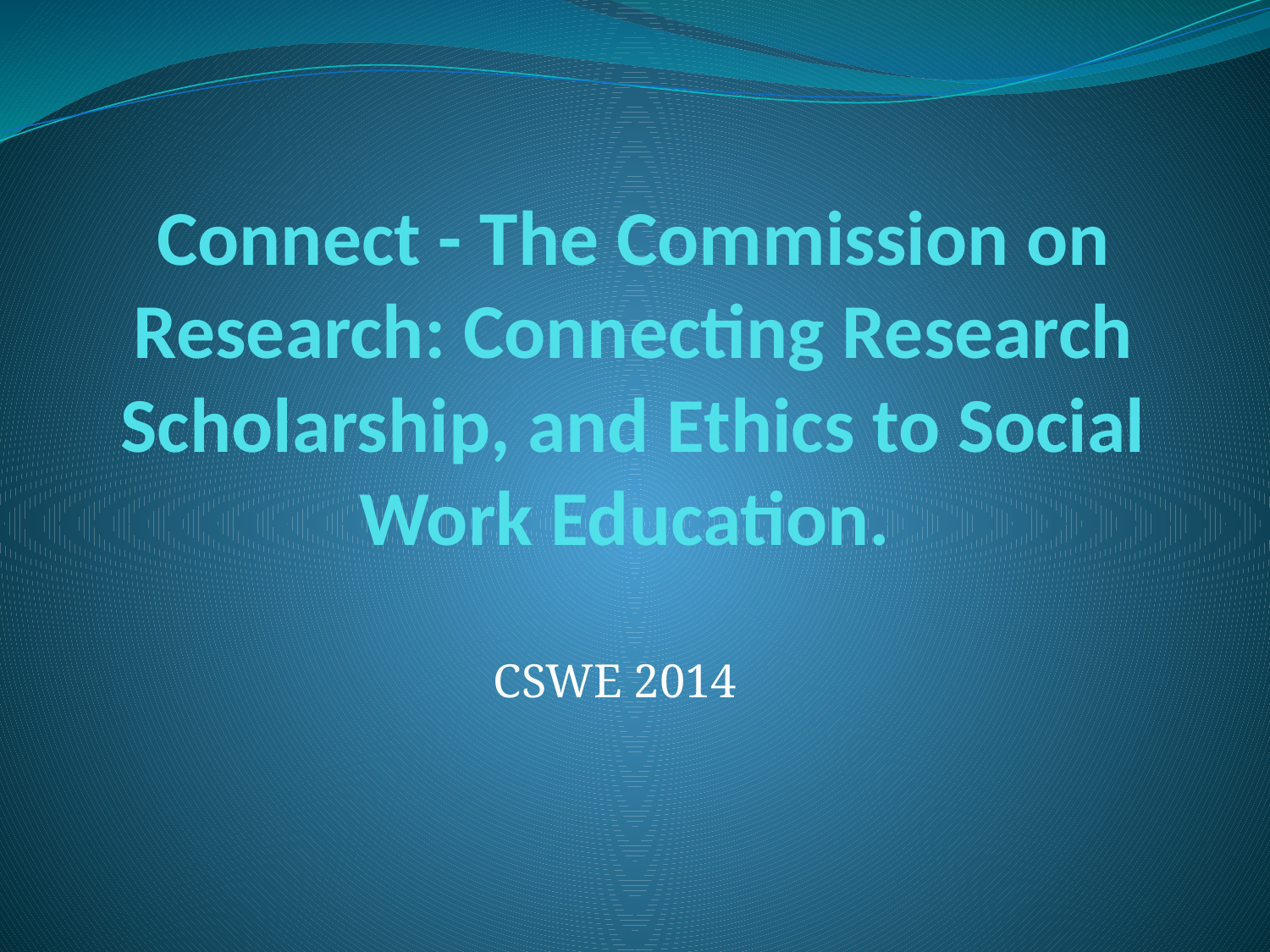

# Connect - The Commission on Research: Connecting Research Scholarship, and Ethics to Social Work Education.

CSWE 2014